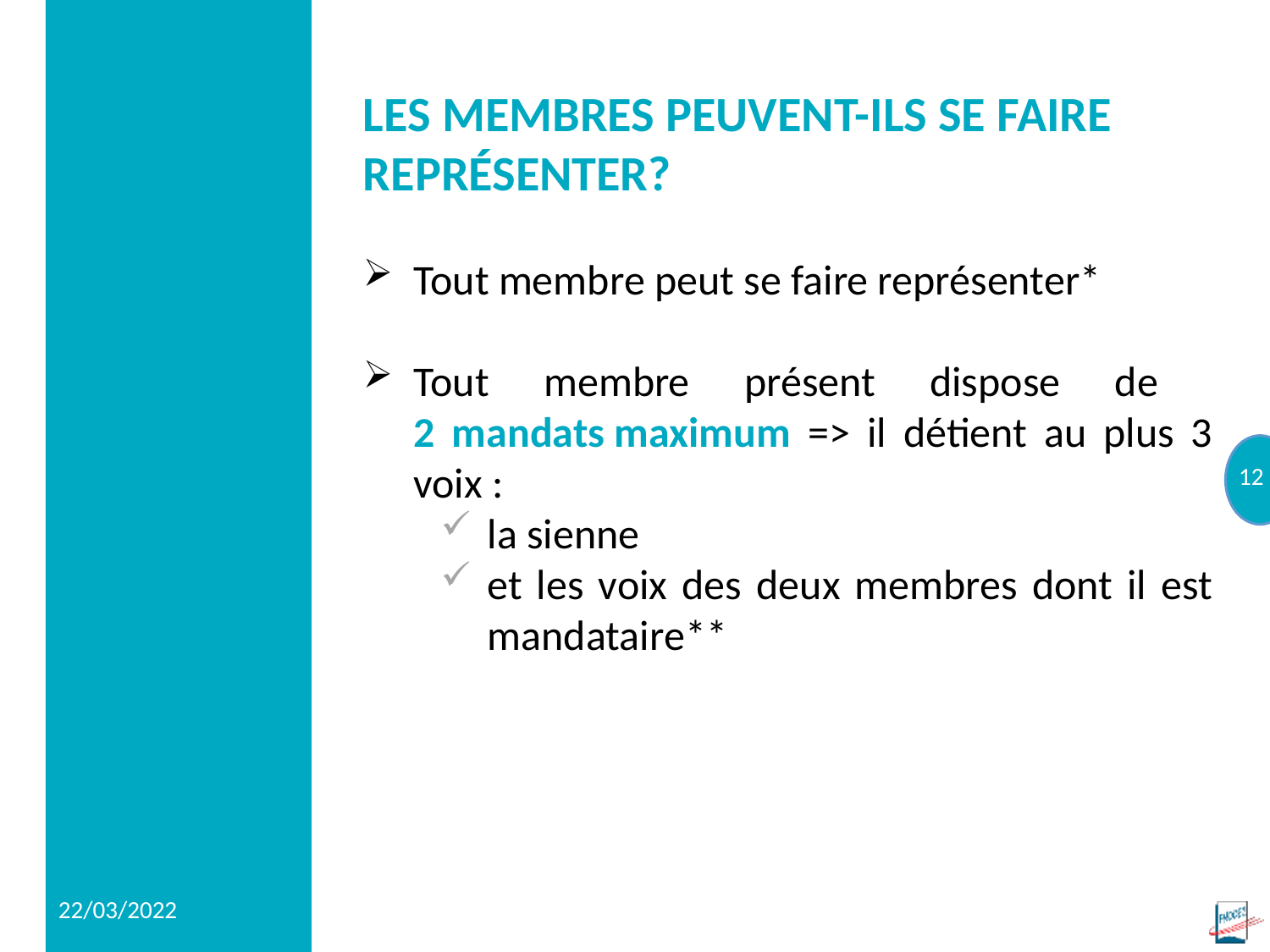

# Les membres peuvent-ils se faire représenter?

Tout membre peut se faire représenter*

Tout membre présent dispose de
2 mandats maximum => il détient au plus 3 voix :
la sienne
et les voix des deux membres dont il est mandataire**